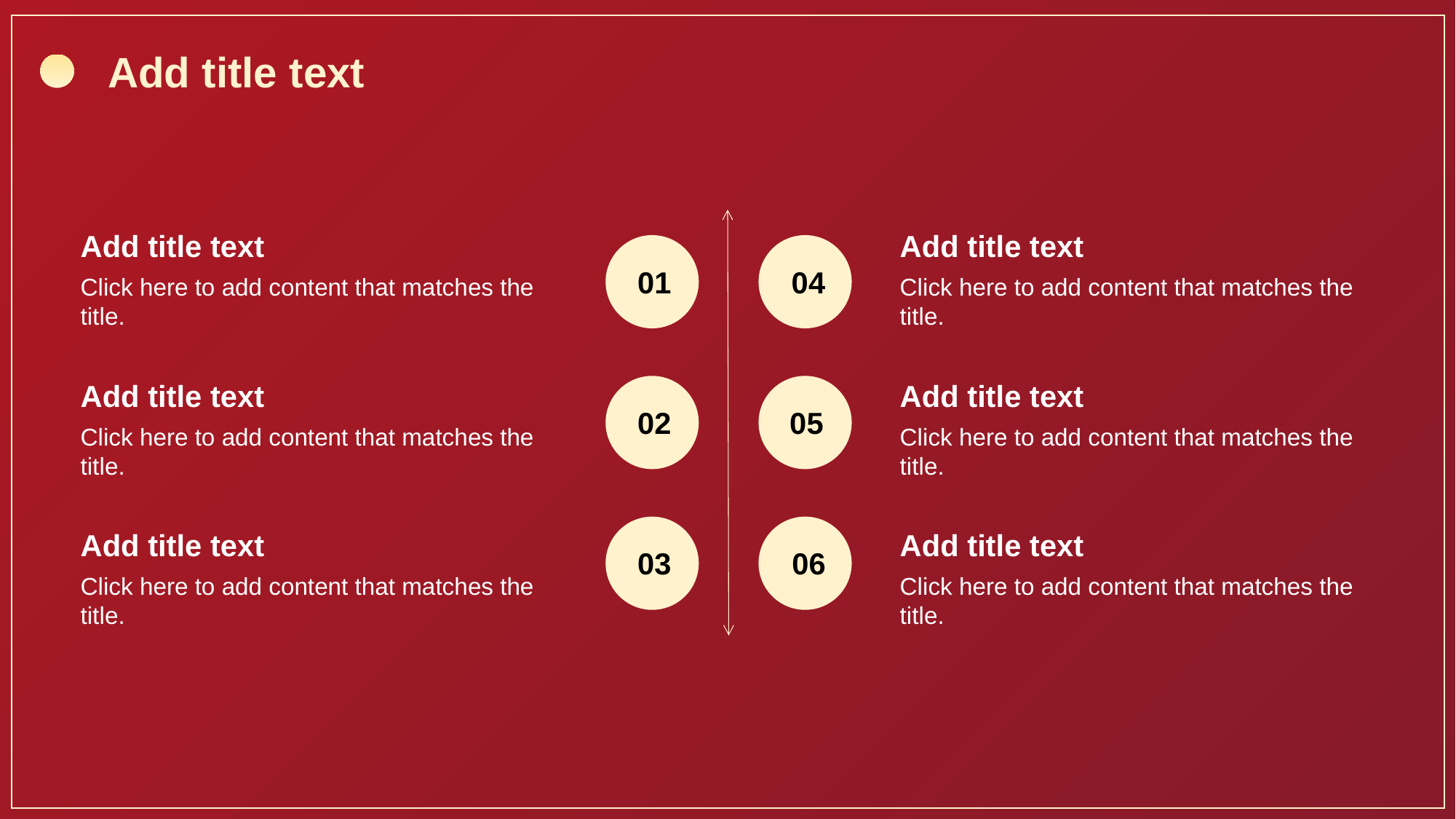

Add title text

Add title text
Add title text

01
04
Click here to add content that matches the title.
Click here to add content that matches the title.
Add title text
Add title text

02
05
Click here to add content that matches the title.
Click here to add content that matches the title.

Add title text
Add title text
03
06
Click here to add content that matches the title.
Click here to add content that matches the title.